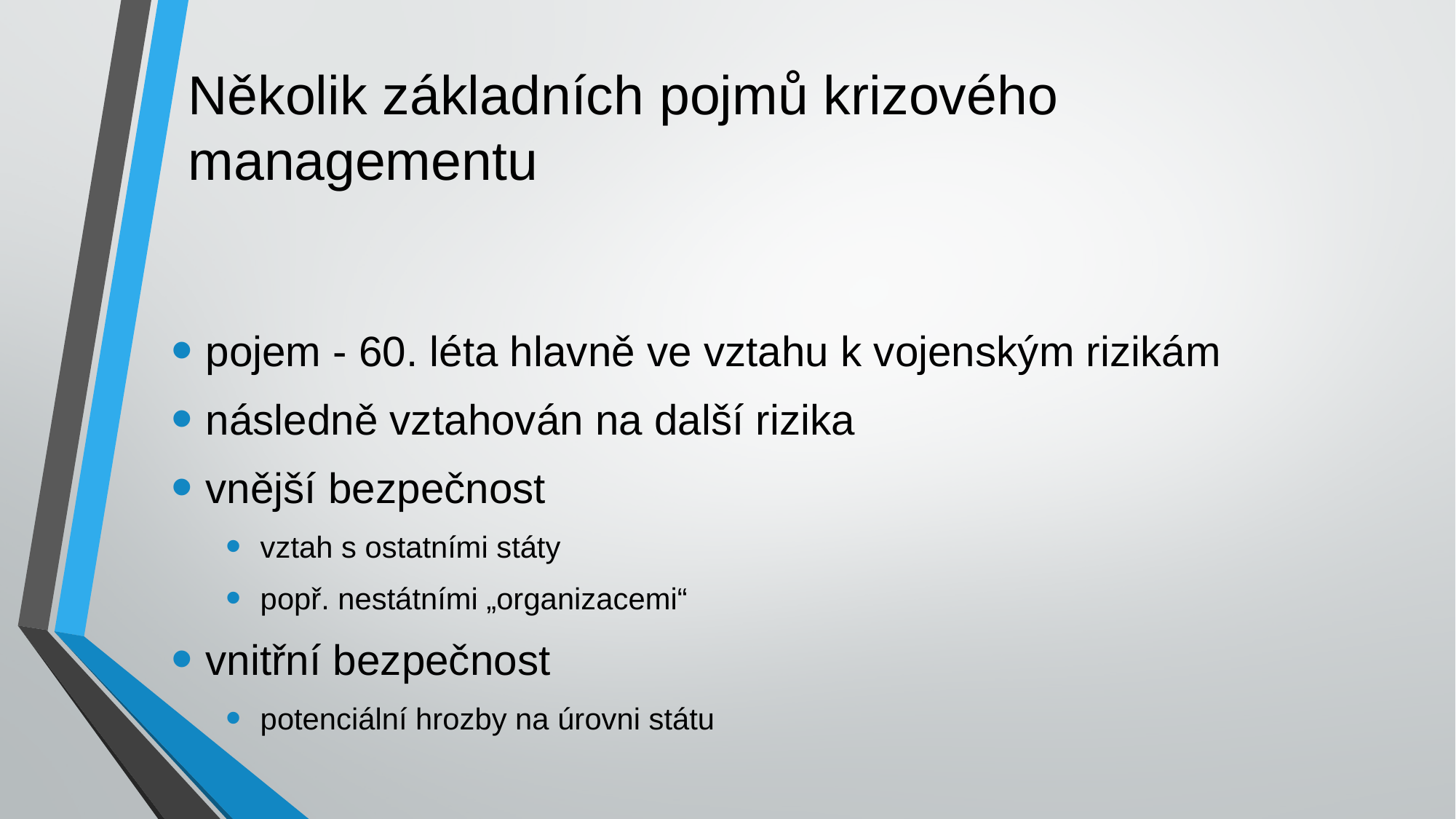

# Několik základních pojmů krizového managementu
pojem - 60. léta hlavně ve vztahu k vojenským rizikám
následně vztahován na další rizika
vnější bezpečnost
vztah s ostatními státy
popř. nestátními „organizacemi“
vnitřní bezpečnost
potenciální hrozby na úrovni státu